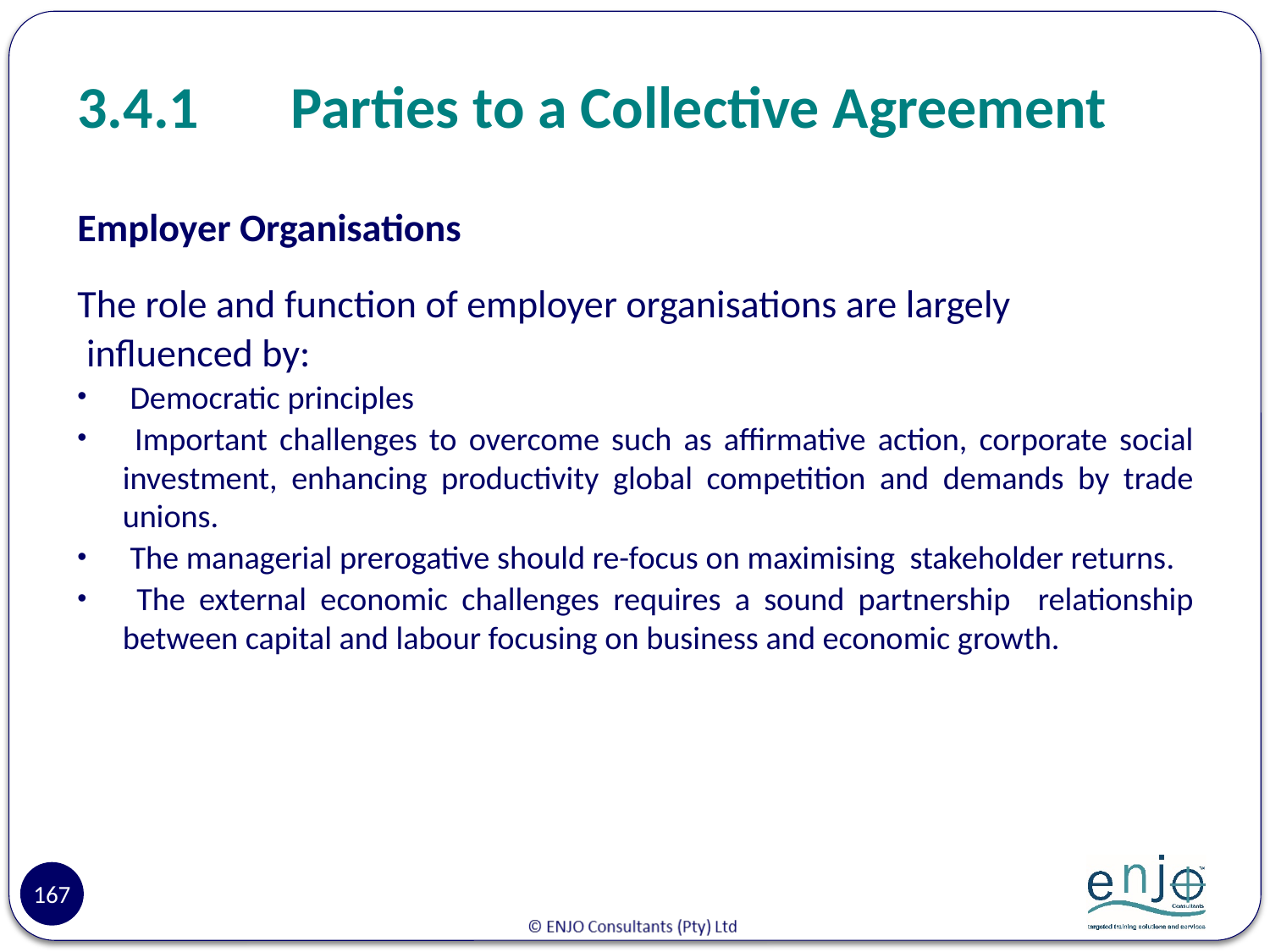

# 3.4.1	Parties to a Collective Agreement
Employer Organisations

The role and function of employer organisations are largely
 influenced by:
 Democratic principles
 Important challenges to overcome such as affirmative action, corporate social investment, enhancing productivity global competition and demands by trade unions.
 The managerial prerogative should re-focus on maximising  stakeholder returns.
 The external economic challenges requires a sound partnership  relationship between capital and labour focusing on business and economic growth.

167